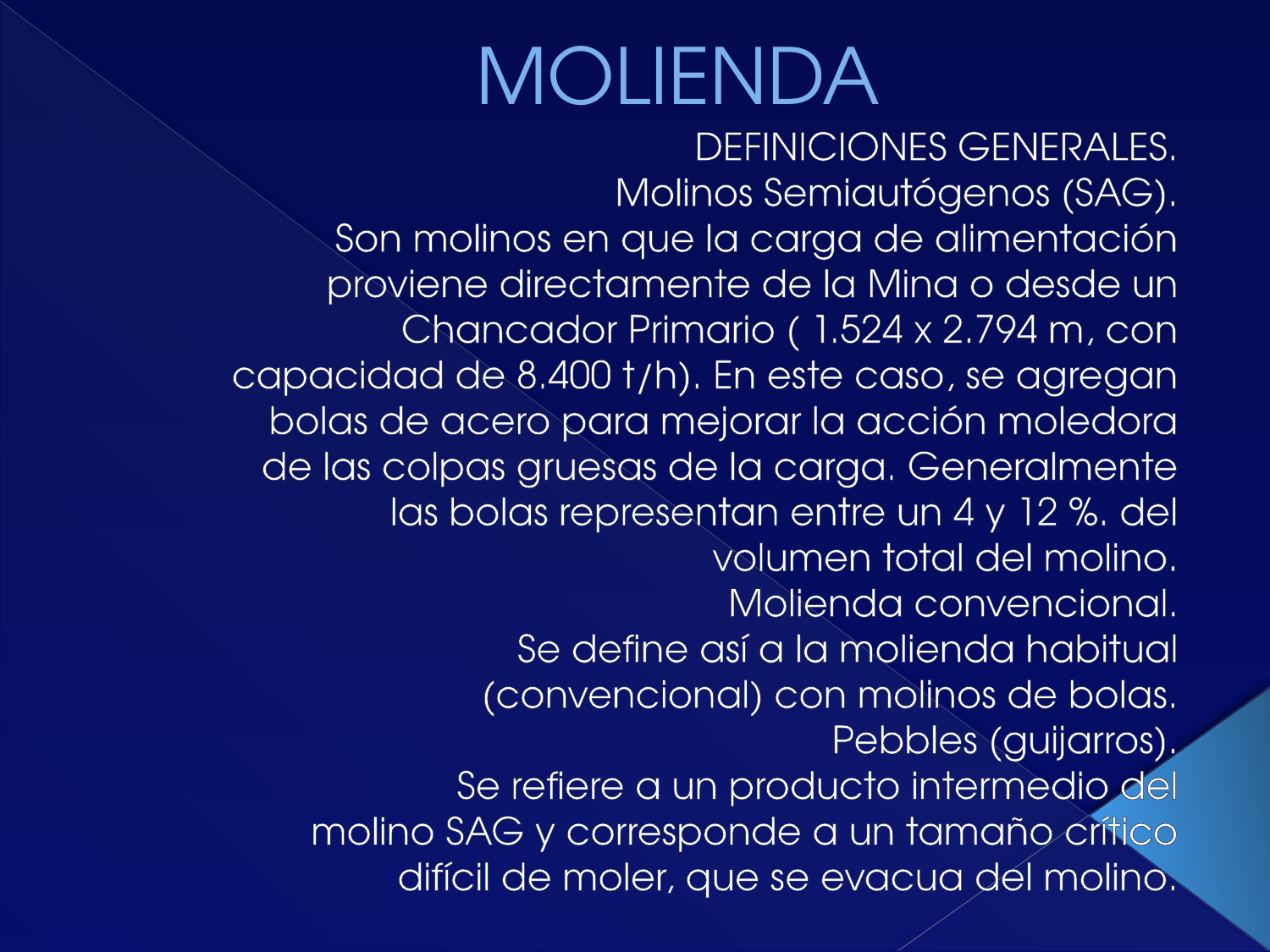

# MOLIENDA
DEFINICIONES GENERALES.
Molinos Semiautógenos (SAG).
Son molinos en que la carga de alimentación
proviene directamente de la Mina o desde un
Chancador Primario ( 1.524 x 2.794 m, con
capacidad de 8.400 t/h). En este caso, se agregan
bolas de acero para mejorar la acción moledora
de las colpas gruesas de la carga. Generalmente
las bolas representan entre un 4 y 12 %. del
volumen total del molino.
Molienda convencional.
Se define así a la molienda habitual
(convencional) con molinos de bolas.
Pebbles (guijarros).
Se refiere a un producto intermedio del
molino SAG y corresponde a un tamaño crítico
difícil de moler, que se evacua del molino.